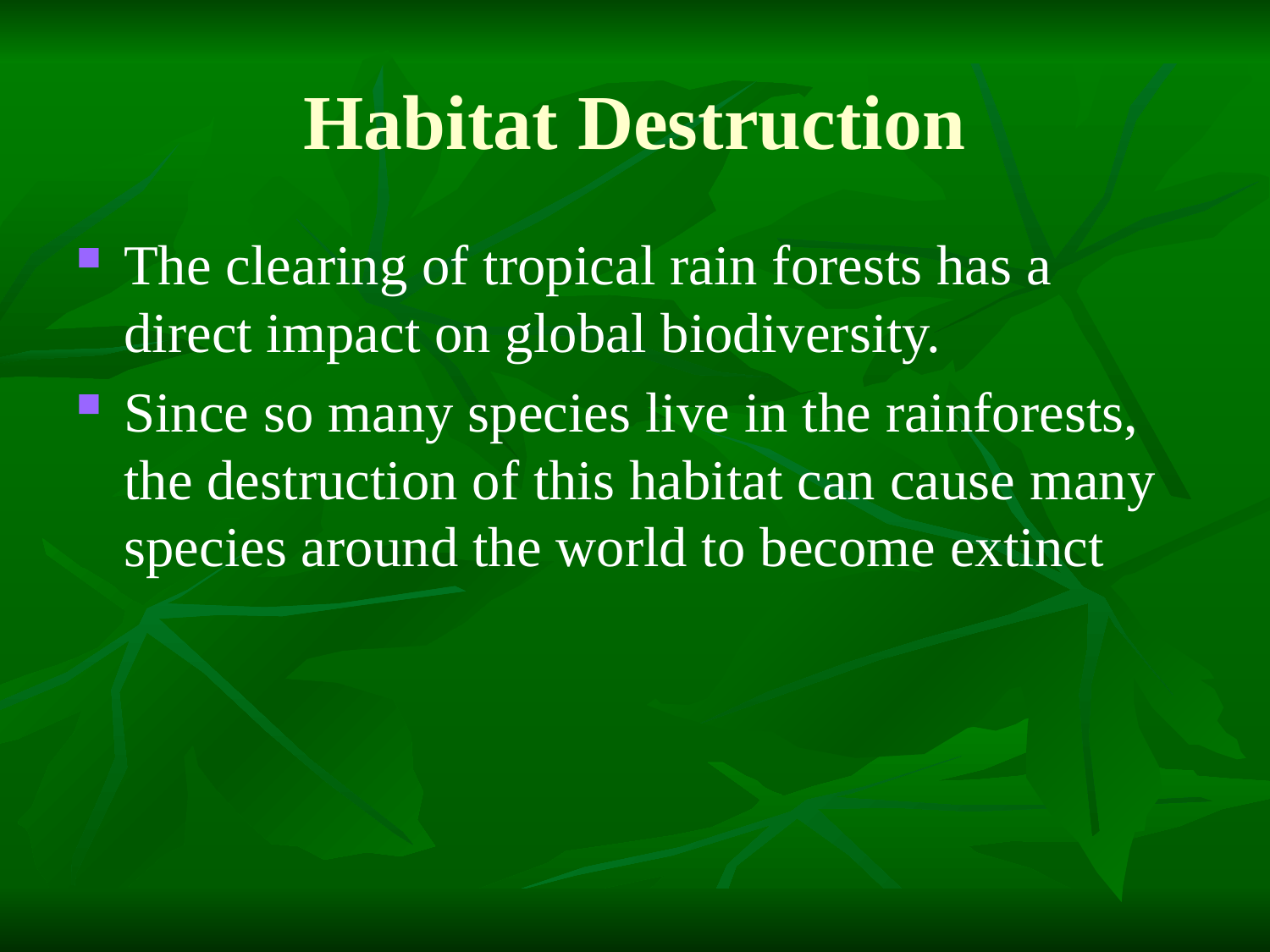

# Habitat Destruction
The clearing of tropical rain forests has a direct impact on global biodiversity.
Since so many species live in the rainforests, the destruction of this habitat can cause many species around the world to become extinct